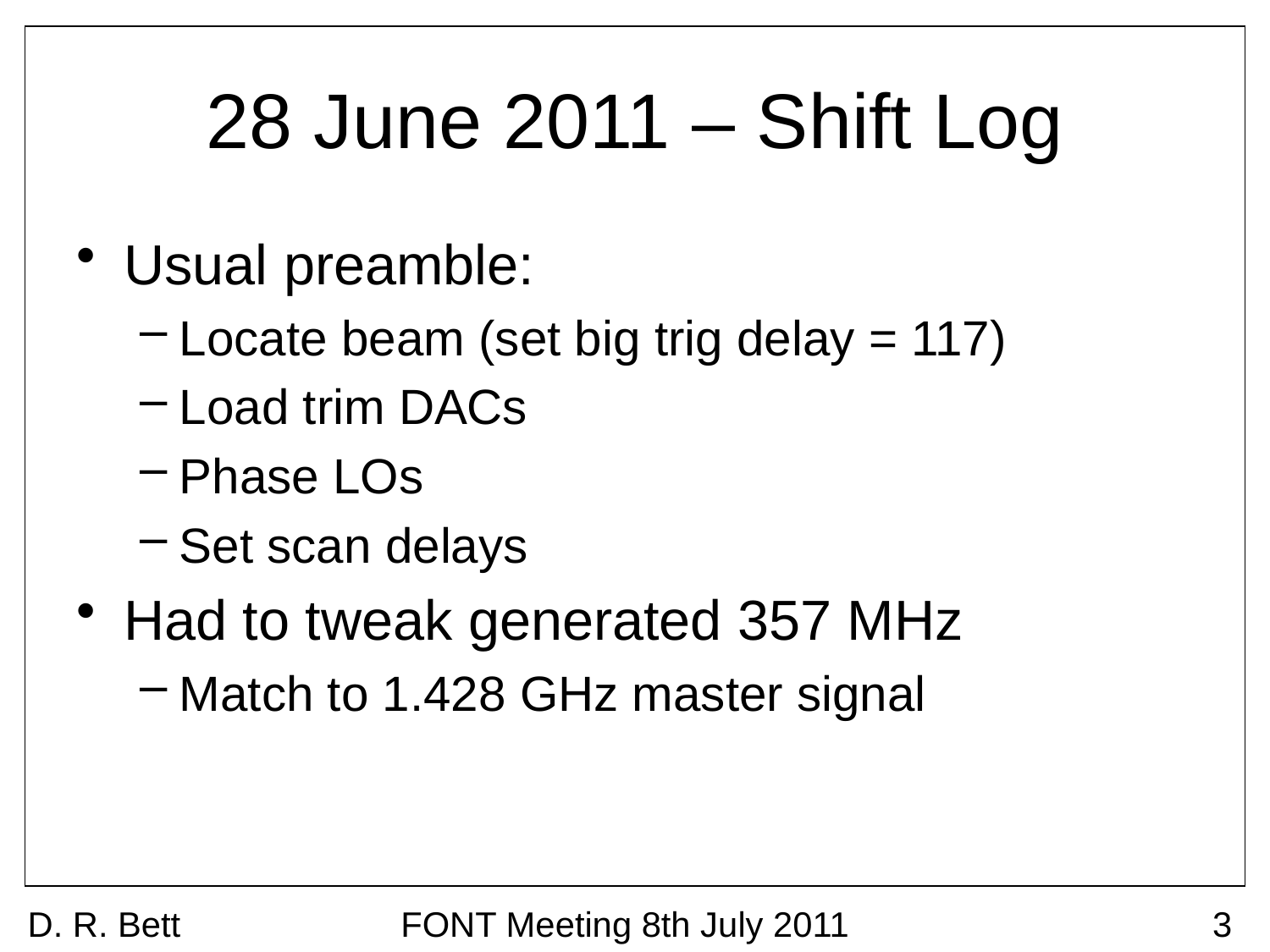

# 28 June 2011 – Shift Log
Usual preamble:
Locate beam (set big trig delay = 117)
Load trim DACs
Phase LOs
Set scan delays
Had to tweak generated 357 MHz
Match to 1.428 GHz master signal
D. R. Bett
FONT Meeting 8th July 2011
3